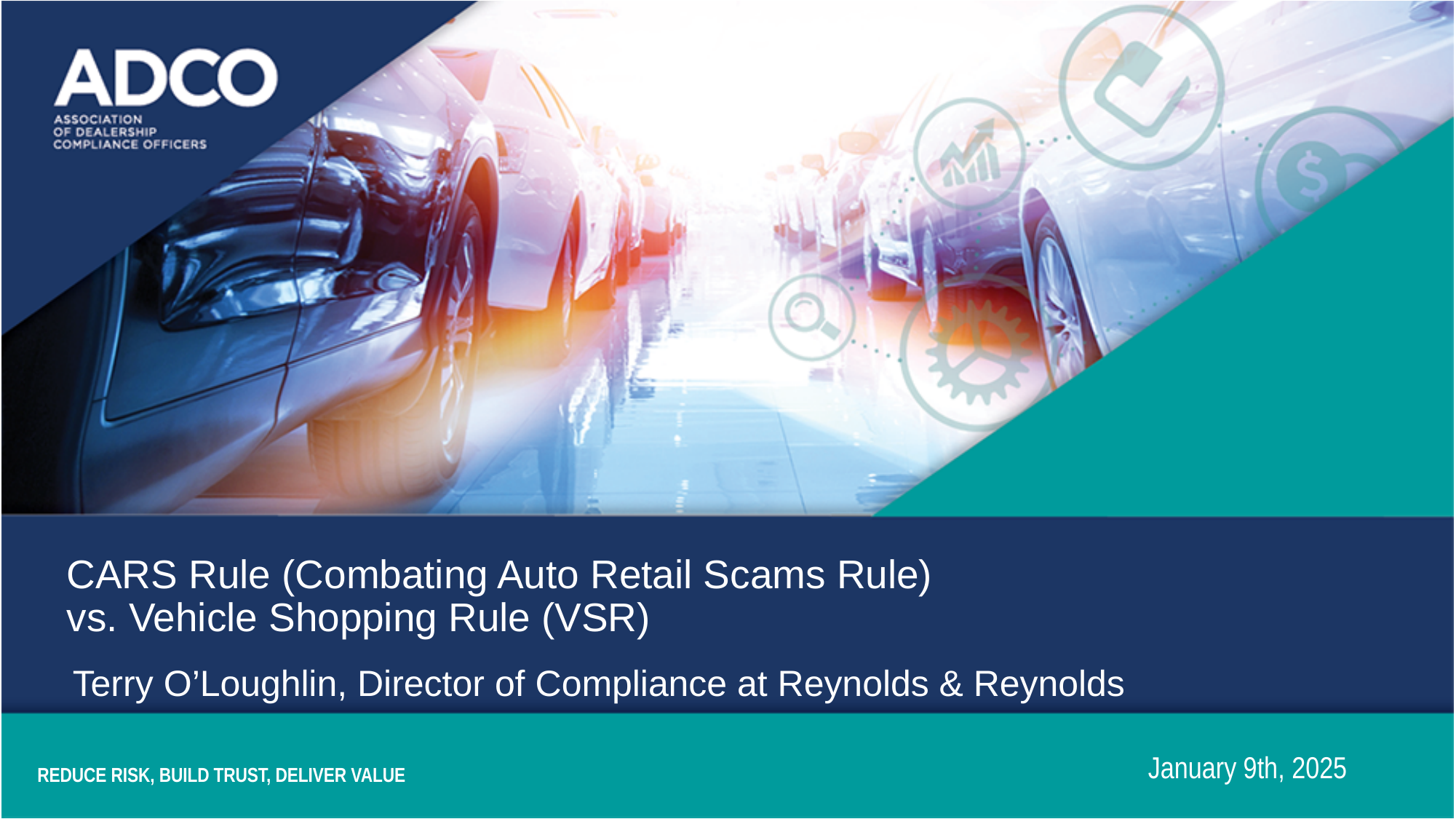

CARS Rule (Combating Auto Retail Scams Rule)
vs. Vehicle Shopping Rule (VSR)
Terry O’Loughlin, Director of Compliance at Reynolds & Reynolds
January 9th, 2025
REDUCE RISK, BUILD TRUST, DELIVER VALUE